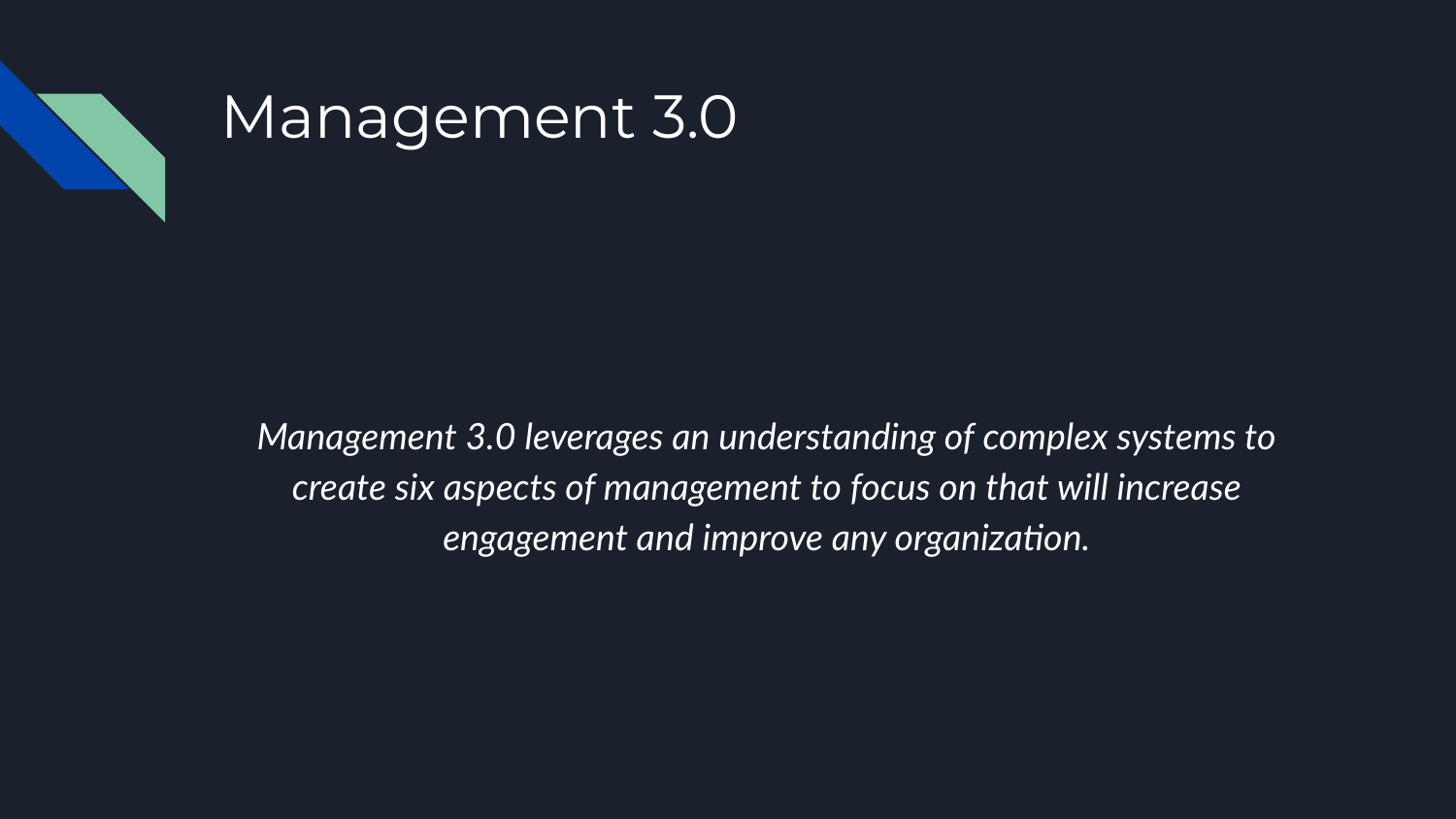

# Management 3.0
Management 3.0 leverages an understanding of complex systems to create six aspects of management to focus on that will increase engagement and improve any organization.